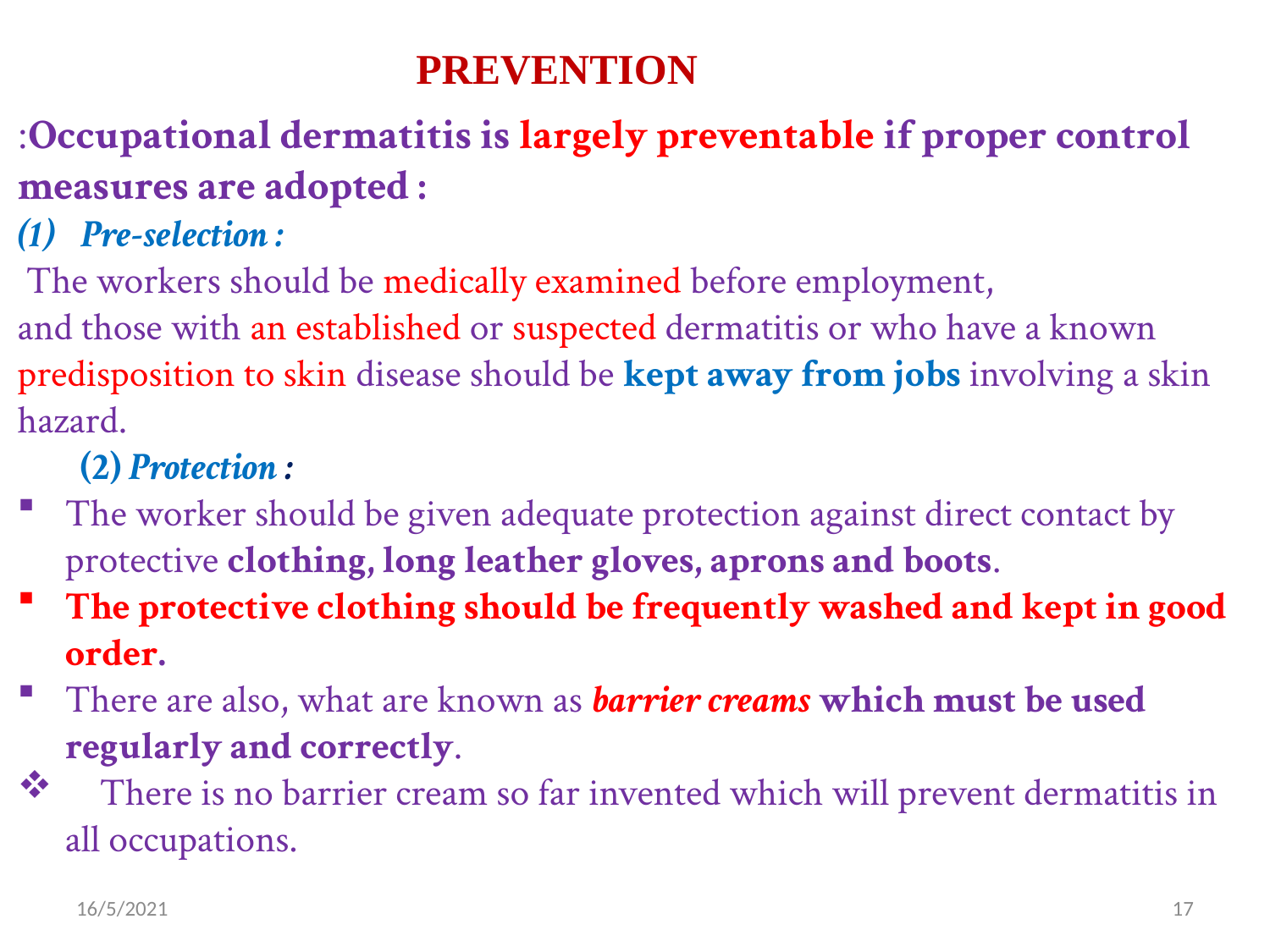

PREVENTION
:Occupational dermatitis is largely preventable if proper control measures are adopted :
Pre-selection :
 The workers should be medically examined before employment,
and those with an established or suspected dermatitis or who have a known predisposition to skin disease should be kept away from jobs involving a skin hazard.
        (2) Protection :
The worker should be given adequate protection against direct contact by protective clothing, long leather gloves, aprons and boots.
The protective clothing should be frequently washed and kept in good order.
There are also, what are known as barrier creams which must be used regularly and correctly.
    There is no barrier cream so far invented which will prevent dermatitis in all occupations.
16/5/2021
17